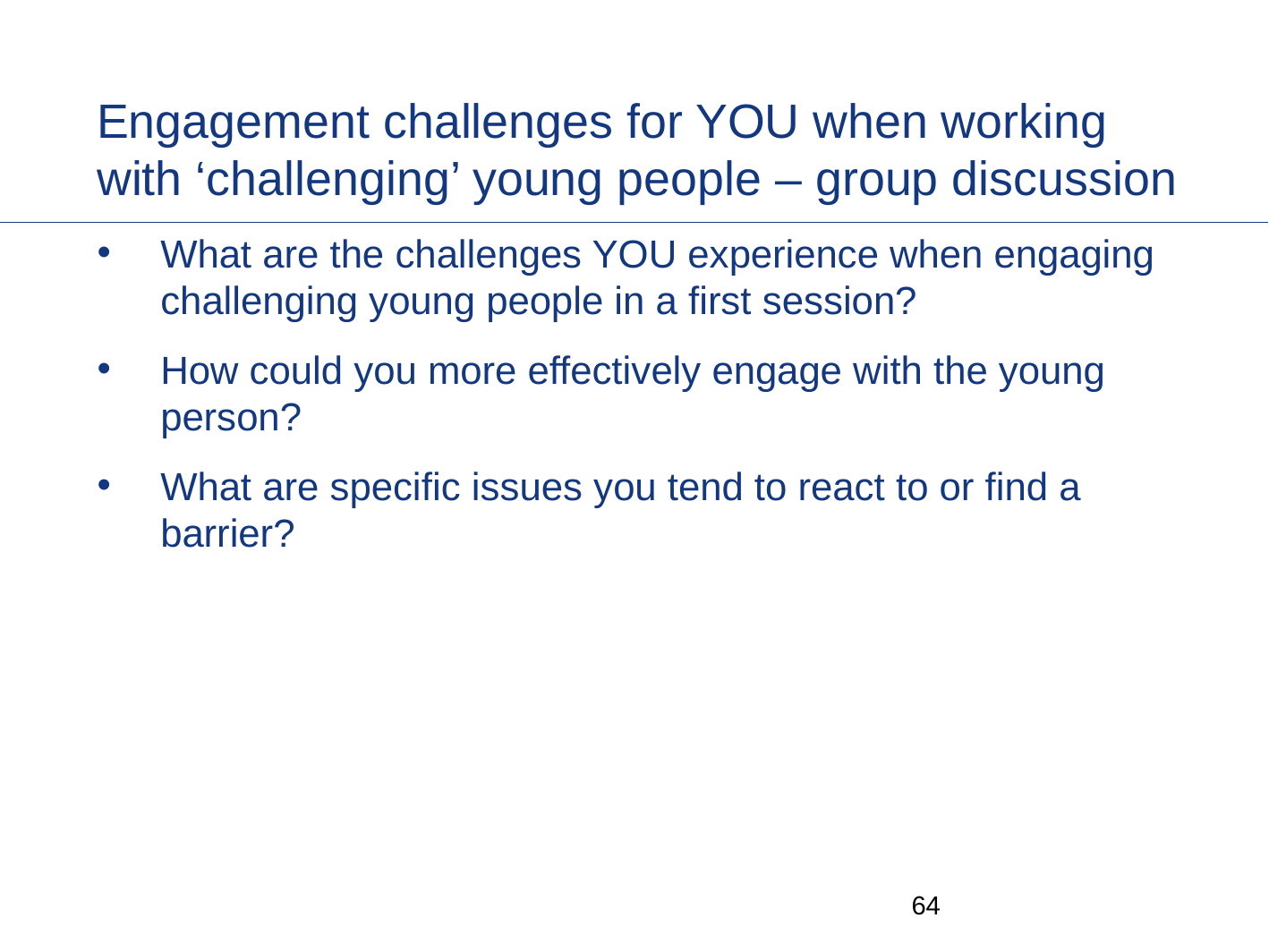

# Engagement challenges for YOU when working with ‘challenging’ young people – group discussion
What are the challenges YOU experience when engaging challenging young people in a first session?
How could you more effectively engage with the young person?
What are specific issues you tend to react to or find a barrier?
64